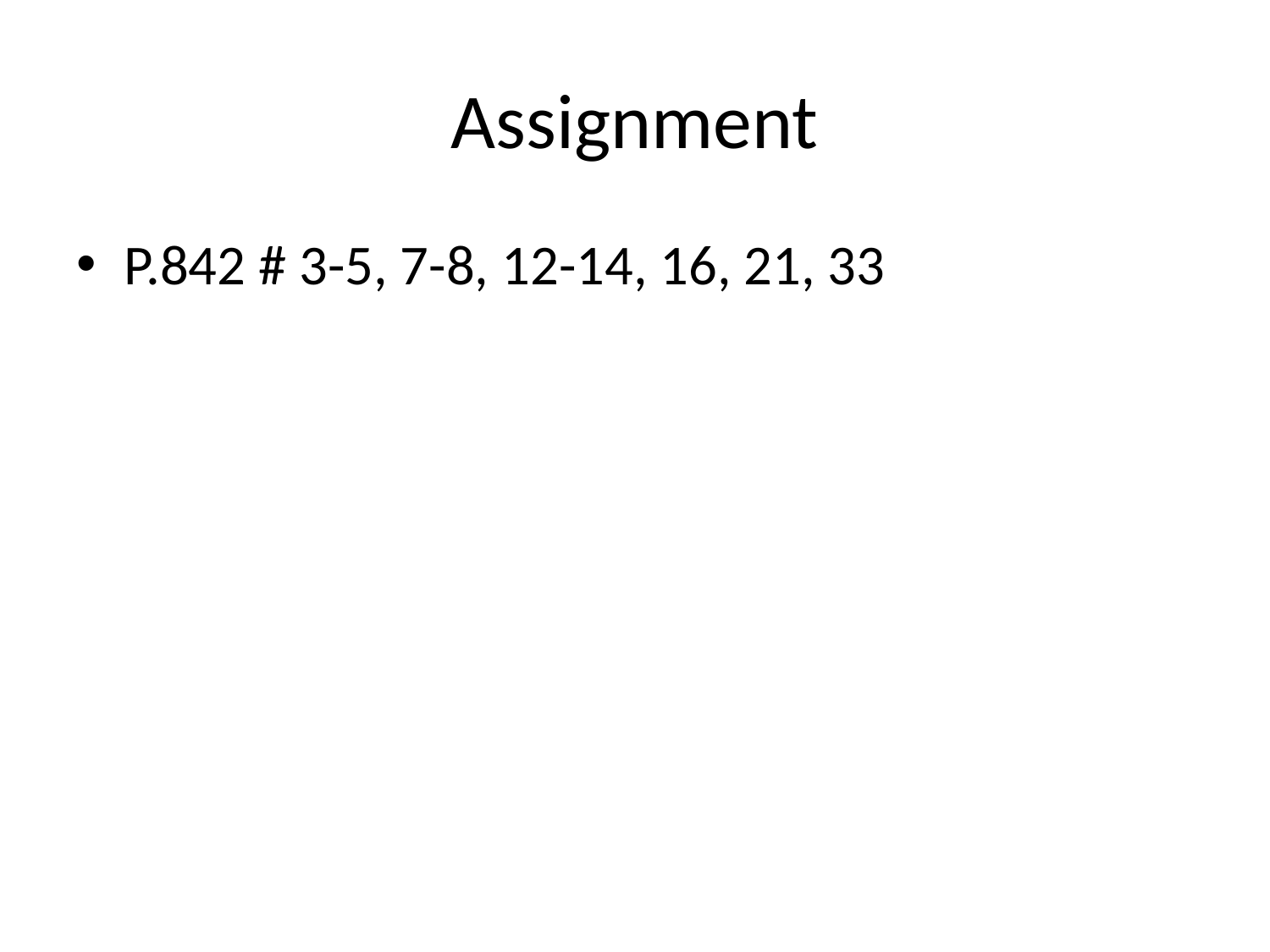

# Assignment
P.842 # 3-5, 7-8, 12-14, 16, 21, 33